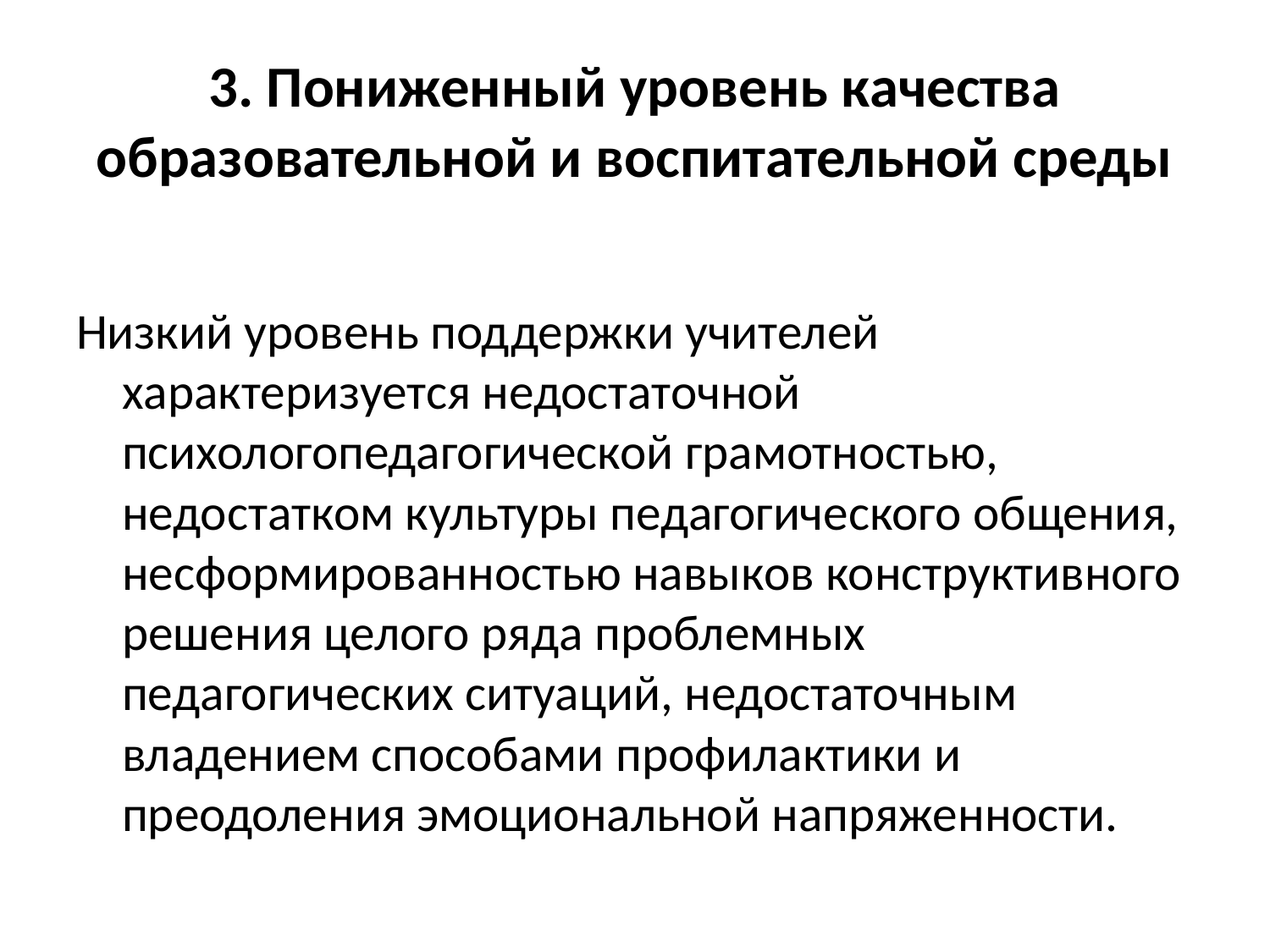

# 3. Пониженный уровень качества образовательной и воспитательной среды

Низкий уровень поддержки учителей характеризуется недостаточной психологопедагогической грамотностью, недостатком культуры педагогического общения, несформированностью навыков конструктивного решения целого ряда проблемных педагогических ситуаций, недостаточным владением способами профилактики и преодоления эмоциональной напряженности.